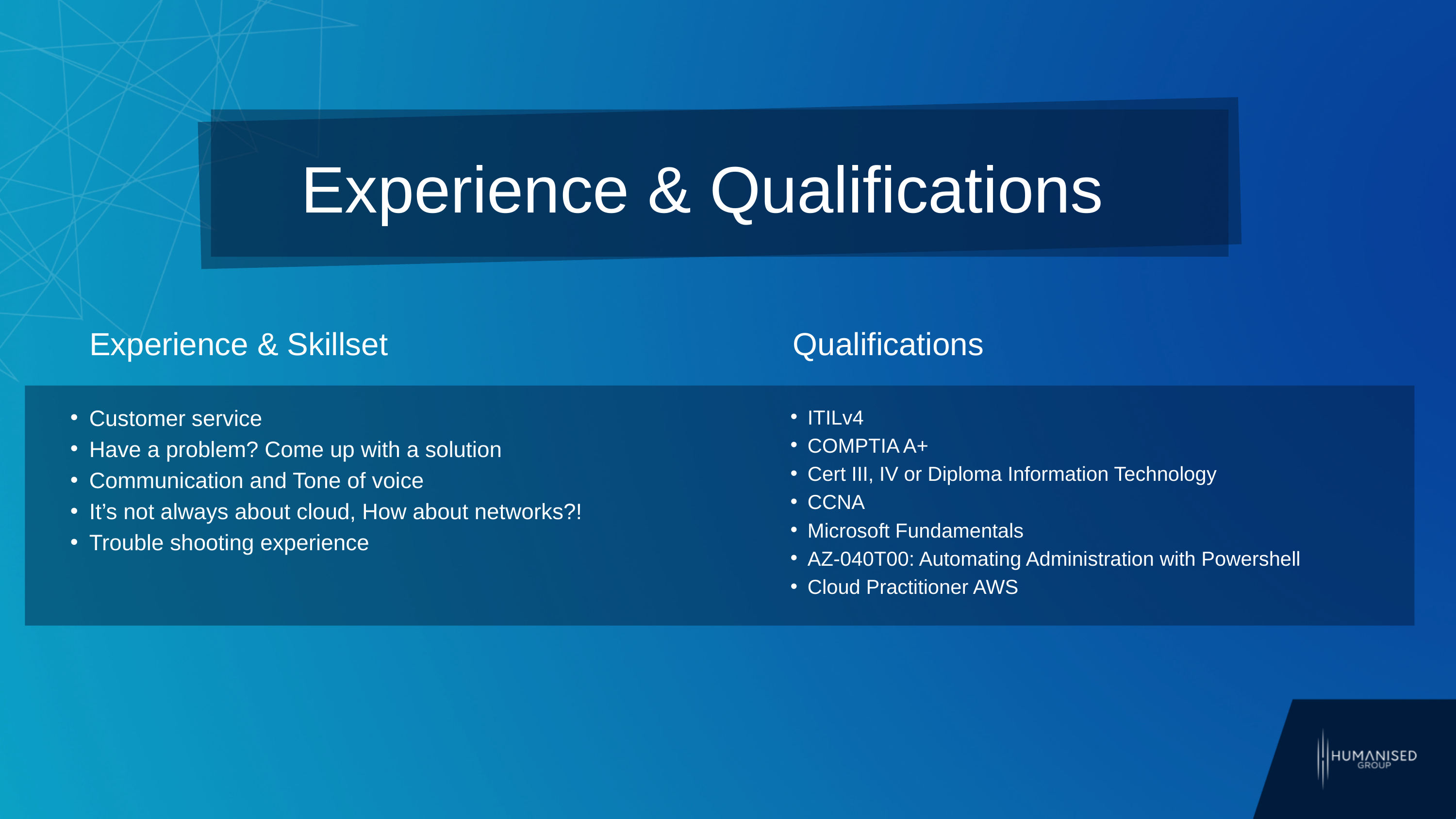

Experience & Qualifications
Experience & Skillset
Qualifications

Customer service
Have a problem? Come up with a solution
Communication and Tone of voice
It’s not always about cloud, How about networks?!
Trouble shooting experience
ITILv4
COMPTIA A+
Cert III, IV or Diploma Information Technology
CCNA
Microsoft Fundamentals
AZ-040T00: Automating Administration with Powershell
Cloud Practitioner AWS